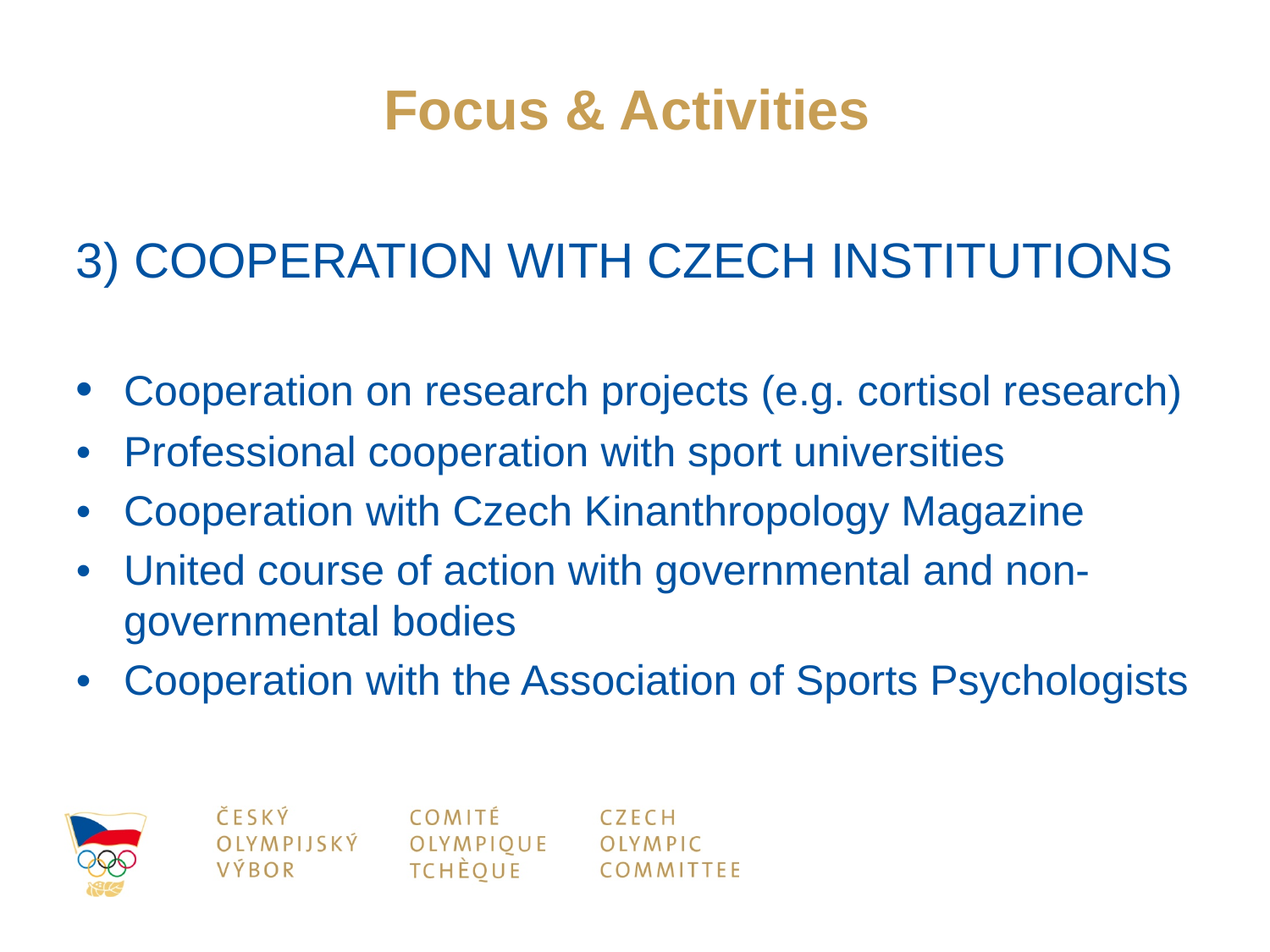

# Focus & Activities
3) COOPERATION WITH CZECH INSTITUTIONS
•	Cooperation on research projects (e.g. cortisol research)
•	Professional cooperation with sport universities
•	Cooperation with Czech Kinanthropology Magazine
•	United course of action with governmental and non-governmental bodies
•	Cooperation with the Association of Sports Psychologists